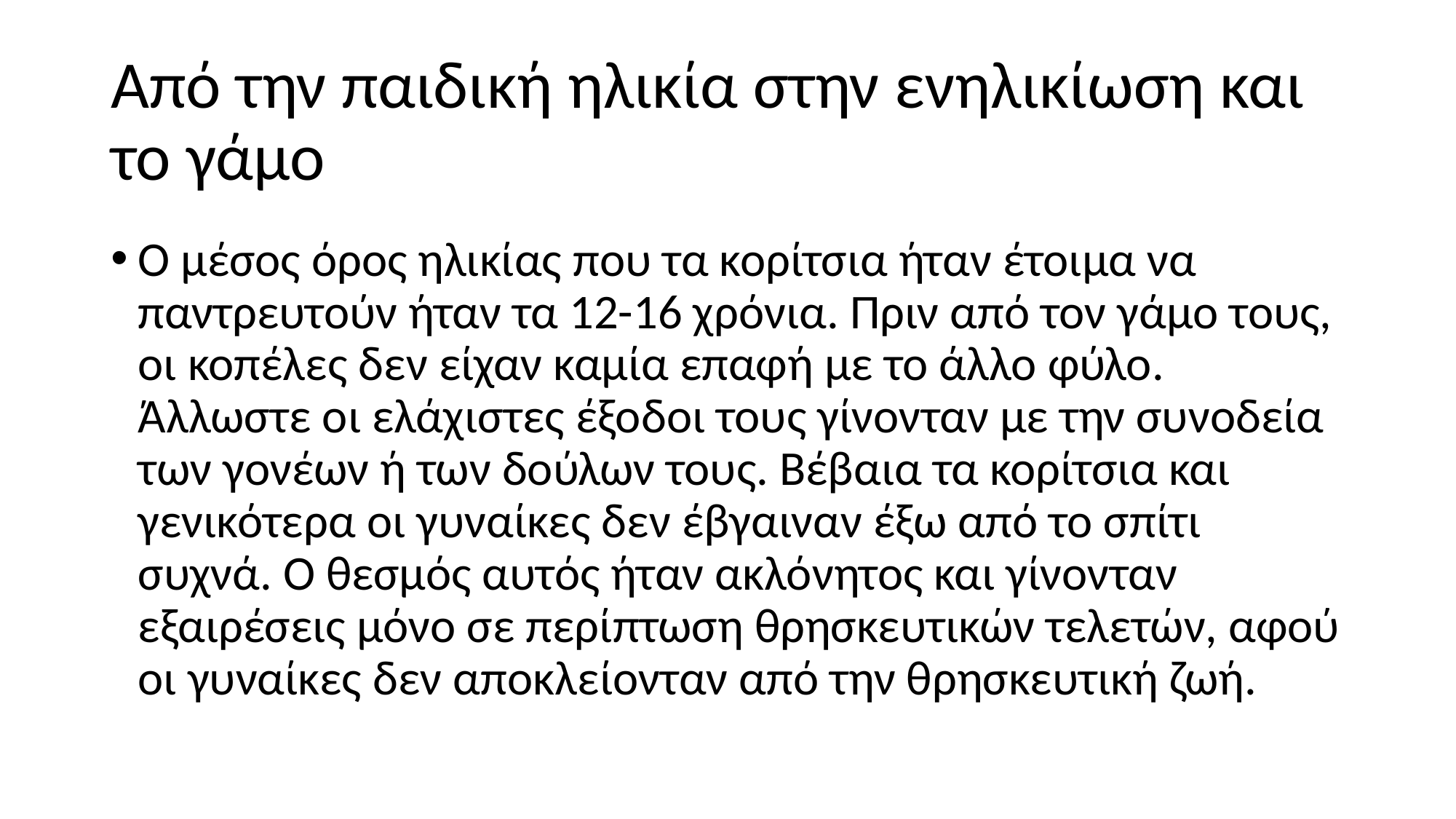

Από την παιδική ηλικία στην ενηλικίωση και το γάμο
Ο μέσος όρος ηλικίας που τα κορίτσια ήταν έτοιμα να παντρευτούν ήταν τα 12-16 χρόνια. Πριν από τον γάμο τους, οι κοπέλες δεν είχαν καμία επαφή με το άλλο φύλο. Άλλωστε οι ελάχιστες έξοδοι τους γίνονταν με την συνοδεία των γονέων ή των δούλων τους. Βέβαια τα κορίτσια και γενικότερα οι γυναίκες δεν έβγαιναν έξω από το σπίτι συχνά. Ο θεσμός αυτός ήταν ακλόνητος και γίνονταν εξαιρέσεις μόνο σε περίπτωση θρησκευτικών τελετών, αφού οι γυναίκες δεν αποκλείονταν από την θρησκευτική ζωή.